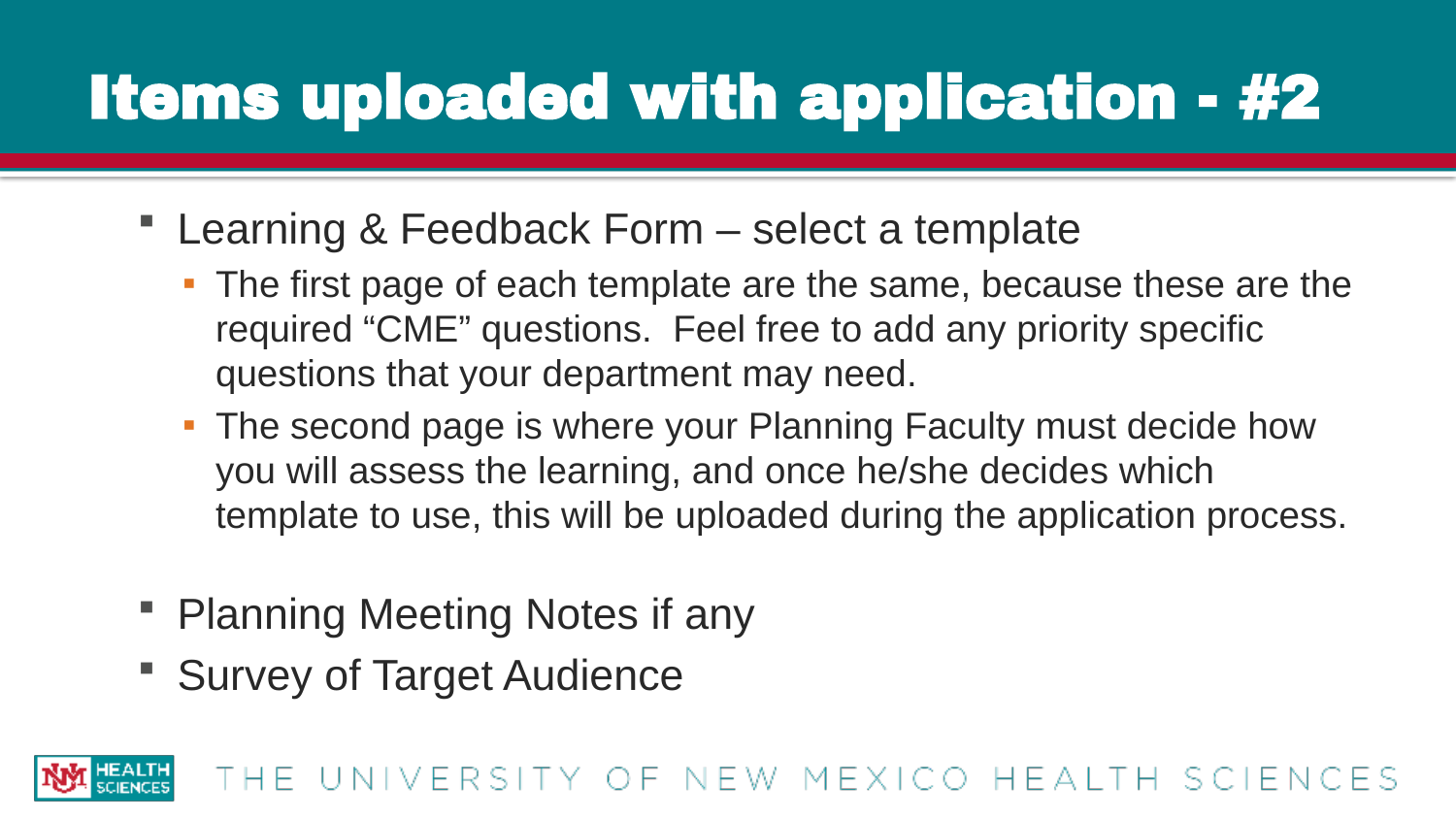

# Items uploaded with application - #2
Learning & Feedback Form – select a template
The first page of each template are the same, because these are the required “CME” questions.  Feel free to add any priority specific questions that your department may need.
The second page is where your Planning Faculty must decide how you will assess the learning, and once he/she decides which template to use, this will be uploaded during the application process.

Planning Meeting Notes if any
Survey of Target Audience